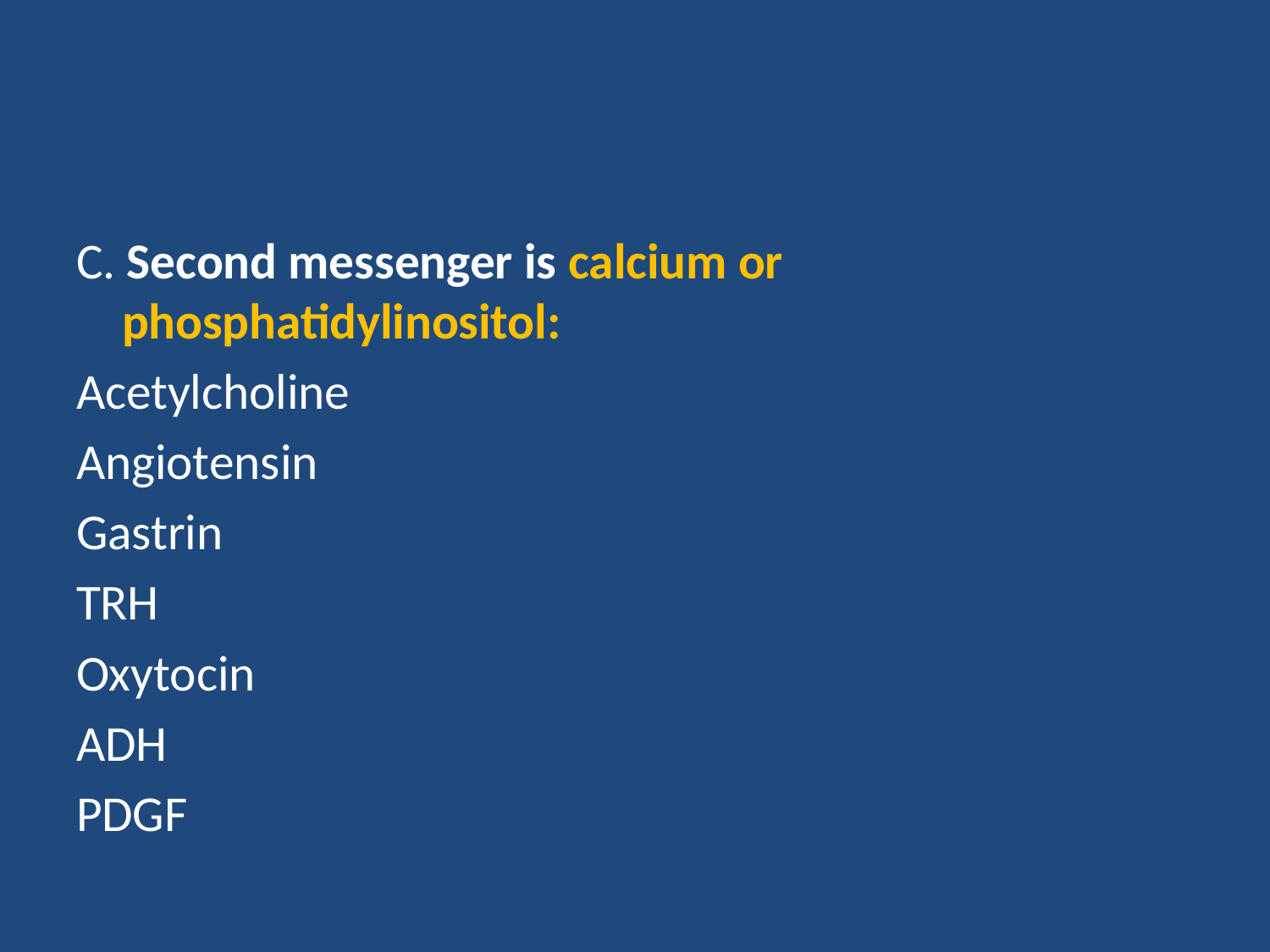

#
C. Second messenger is calcium or phosphatidylinositol:
Acetylcholine
Angiotensin
Gastrin
TRH
Oxytocin
ADH
PDGF